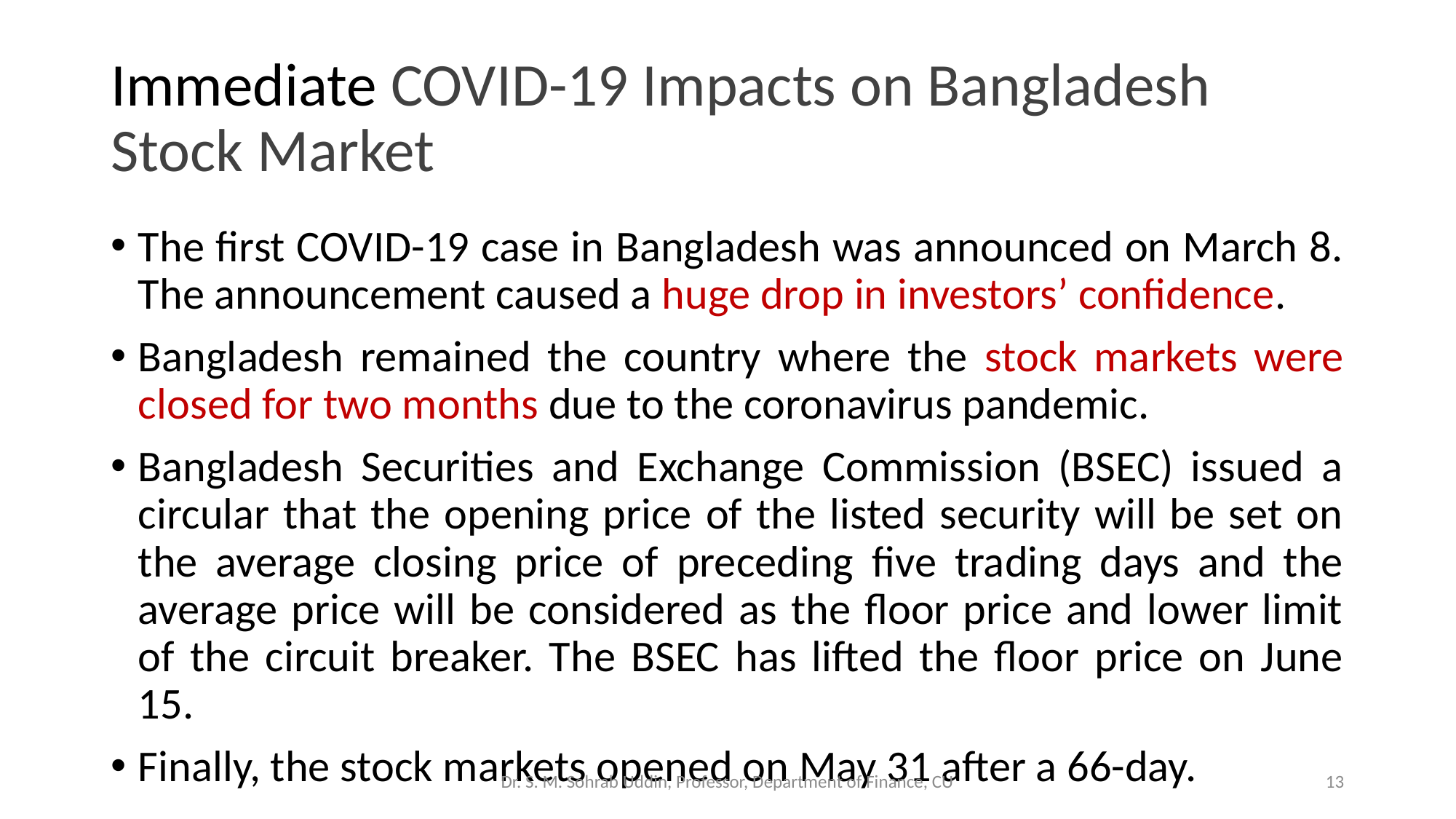

# Immediate COVID-19 Impacts on Bangladesh Stock Market
The first COVID-19 case in Bangladesh was announced on March 8. The announcement caused a huge drop in investors’ confidence.
Bangladesh remained the country where the stock markets were closed for two months due to the coronavirus pandemic.
Bangladesh Securities and Exchange Commission (BSEC) issued a circular that the opening price of the listed security will be set on the average closing price of preceding five trading days and the average price will be considered as the floor price and lower limit of the circuit breaker. The BSEC has lifted the floor price on June 15.
Finally, the stock markets opened on May 31 after a 66-day.

Dr. S. M. Sohrab Uddin, Professor, Department of Finance, CU
13